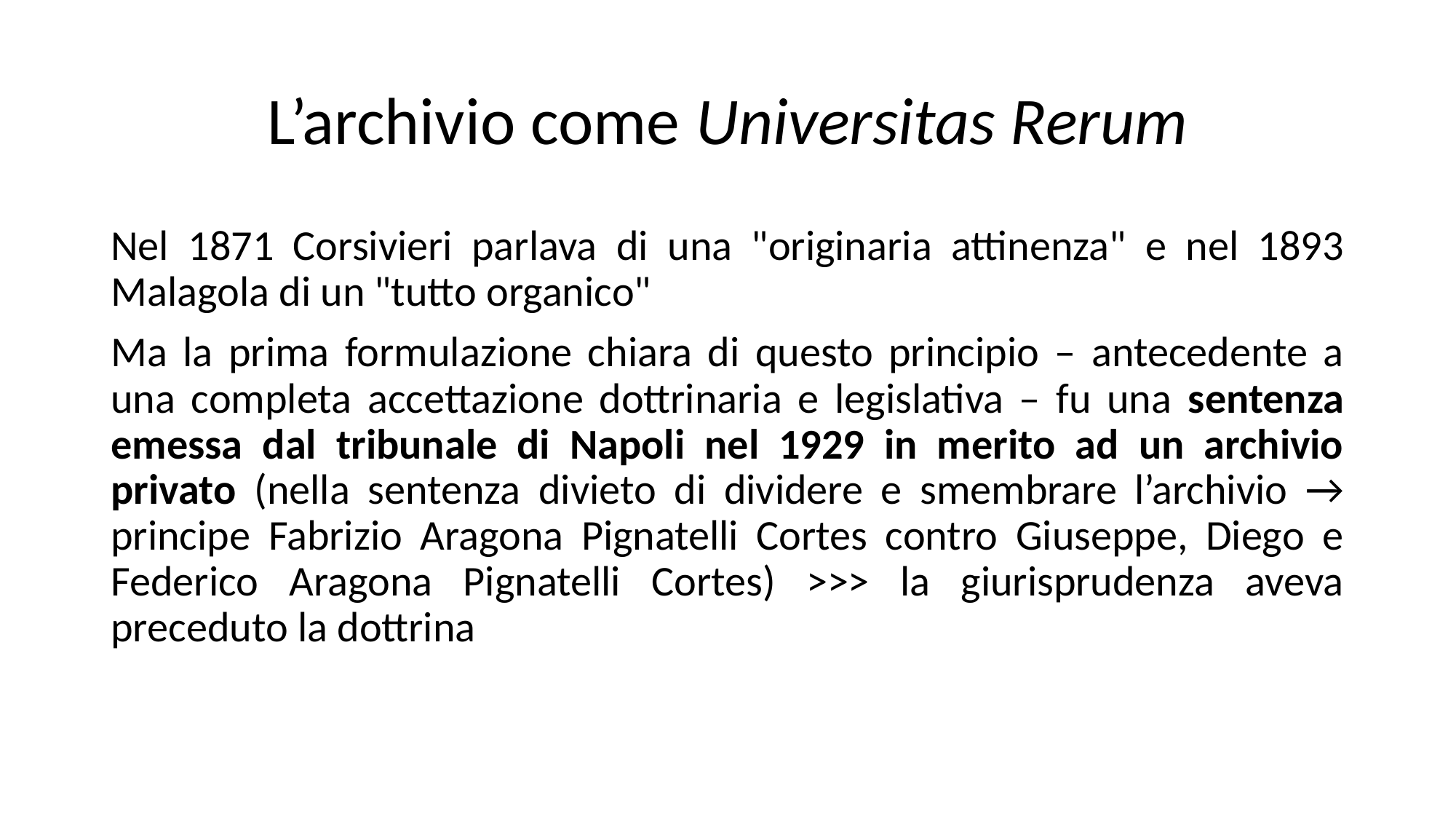

# L’archivio come Universitas Rerum
Nel 1871 Corsivieri parlava di una "originaria attinenza" e nel 1893 Malagola di un "tutto organico"
Ma la prima formulazione chiara di questo principio – antecedente a una completa accettazione dottrinaria e legislativa – fu una sentenza emessa dal tribunale di Napoli nel 1929 in merito ad un archivio privato (nella sentenza divieto di dividere e smembrare l’archivio → principe Fabrizio Aragona Pignatelli Cortes contro Giuseppe, Diego e Federico Aragona Pignatelli Cortes) >>> la giurisprudenza aveva preceduto la dottrina